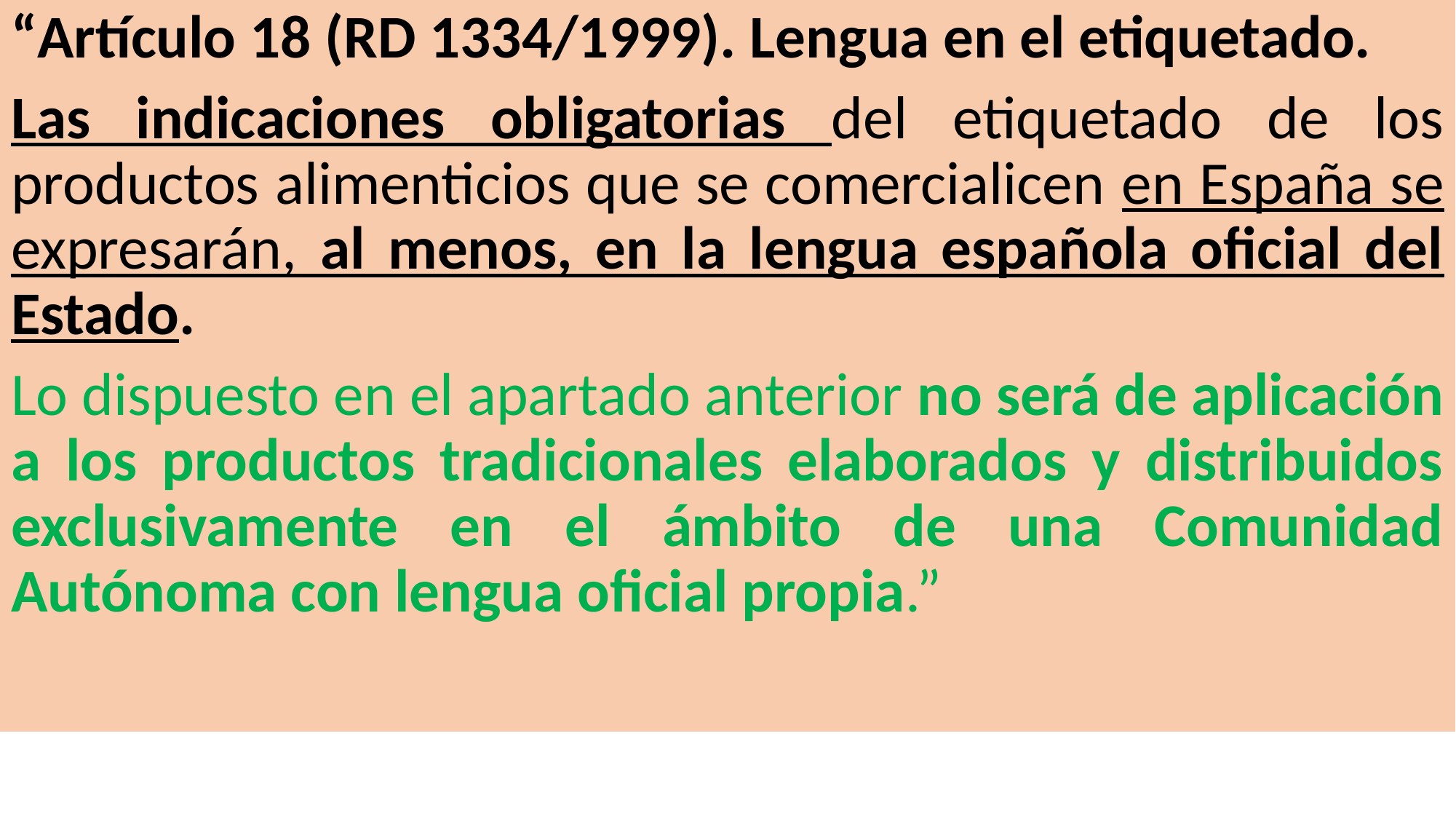

“Artículo 18 (RD 1334/1999). Lengua en el etiquetado.
Las indicaciones obligatorias del etiquetado de los productos alimenticios que se comercialicen en España se expresarán, al menos, en la lengua española oficial del Estado.
Lo dispuesto en el apartado anterior no será de aplicación a los productos tradicionales elaborados y distribuidos exclusivamente en el ámbito de una Comunidad Autónoma con lengua oficial propia.”